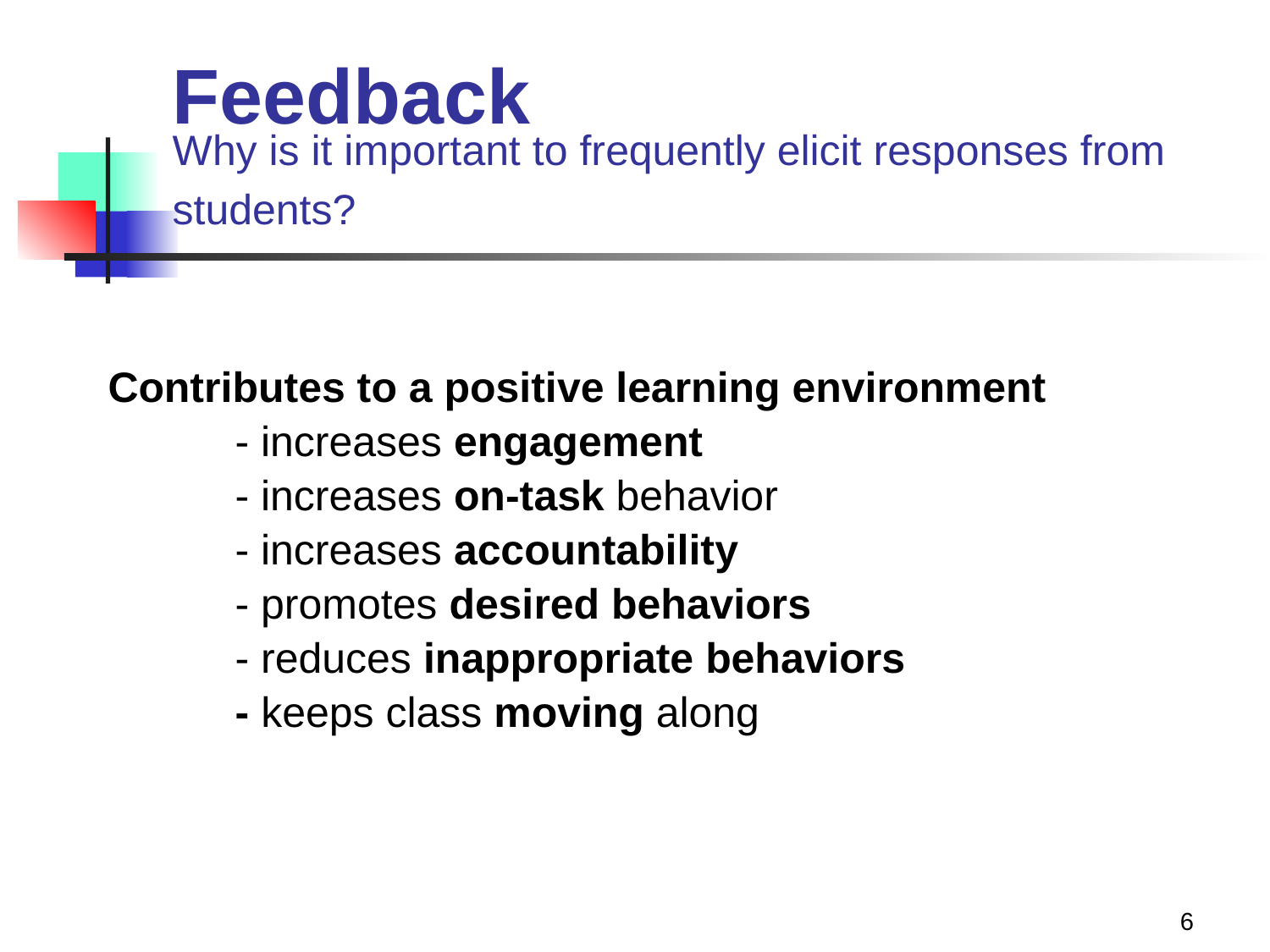

# Feedback Why is it important to frequently elicit responses from students?
Contributes to a positive learning environment
	- increases engagement
	- increases on-task behavior
	- increases accountability
	- promotes desired behaviors
	- reduces inappropriate behaviors
	- keeps class moving along

6